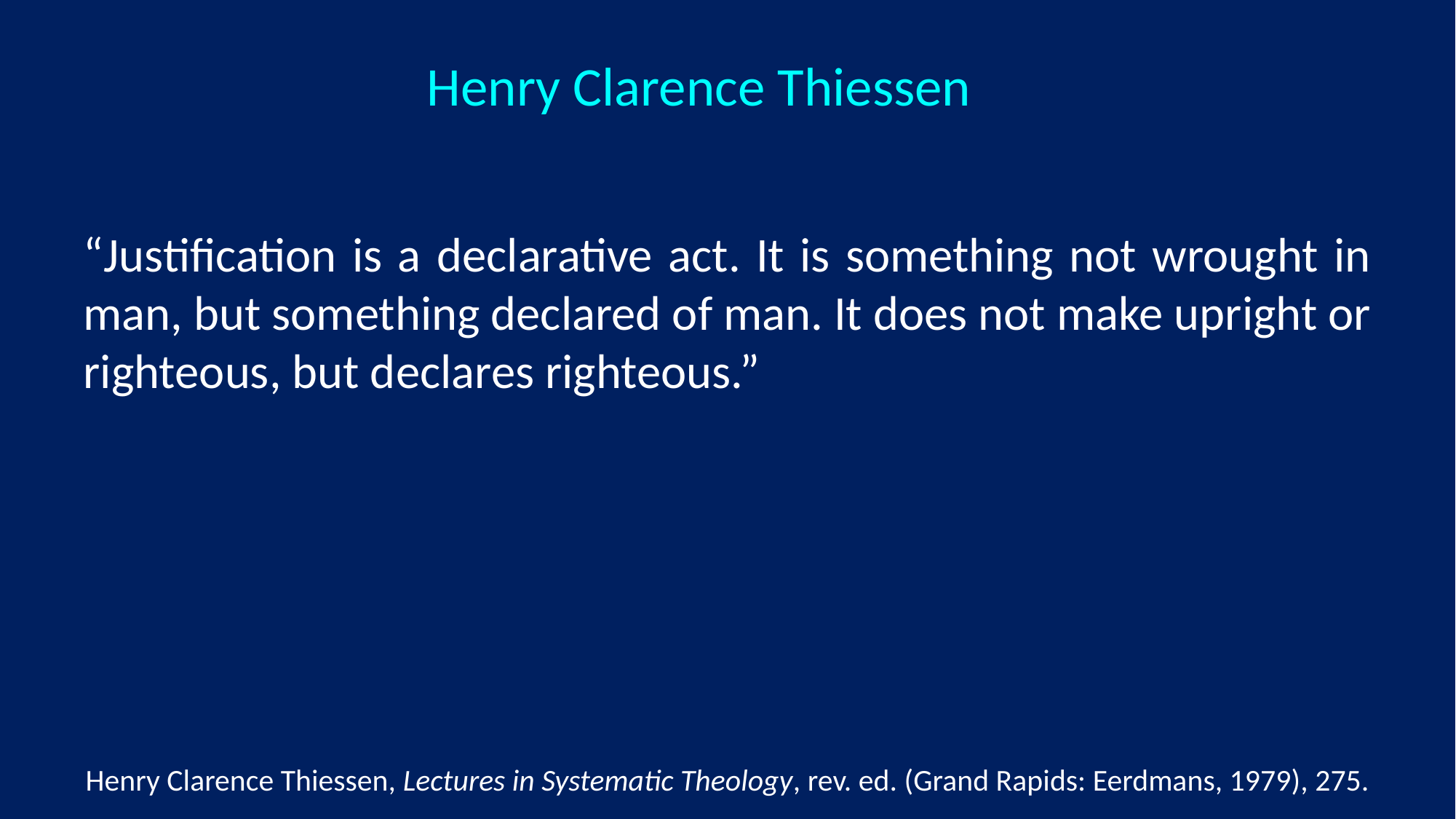

Henry Clarence Thiessen
“Justification is a declarative act. It is something not wrought in man, but something declared of man. It does not make upright or righteous, but declares righteous.”
Henry Clarence Thiessen, Lectures in Systematic Theology, rev. ed. (Grand Rapids: Eerdmans, 1979), 275.